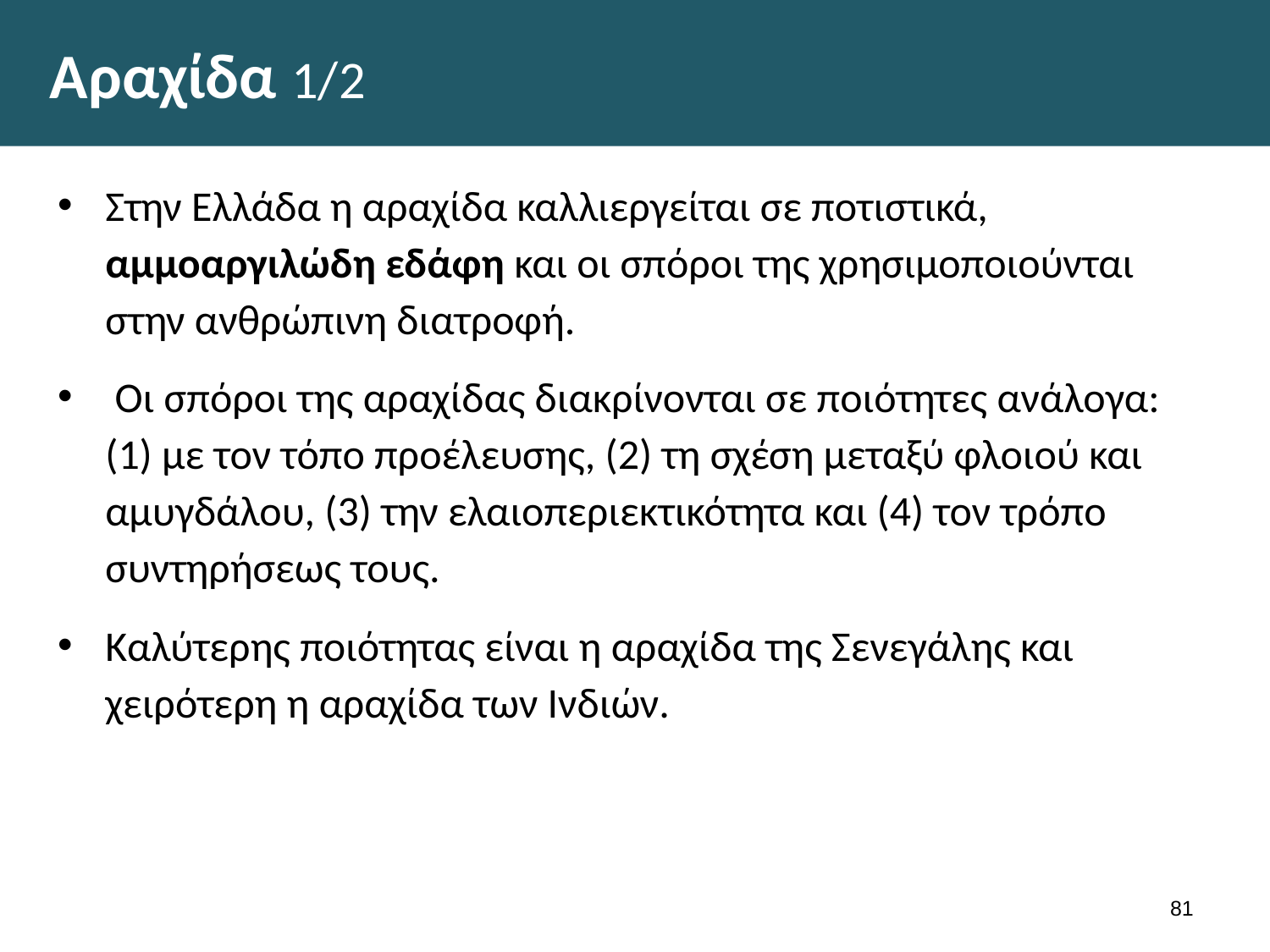

# Αραχίδα 1/2
Στην Ελλάδα η αραχίδα καλλιεργείται σε ποτιστικά, αμμοαργιλώδη εδάφη και οι σπόροι της χρησιμοποιούνται στην ανθρώπινη διατροφή.
 Οι σπόροι της αραχίδας διακρίνονται σε ποιότητες ανάλογα: (1) με τον τόπο προέλευσης, (2) τη σχέση μεταξύ φλοιού και αμυγδάλου, (3) την ελαιοπεριεκτικότητα και (4) τον τρόπο συντηρήσεως τους.
Καλύτερης ποιότητας είναι η αραχίδα της Σενεγάλης και χειρότερη η αραχίδα των Ινδιών.

81